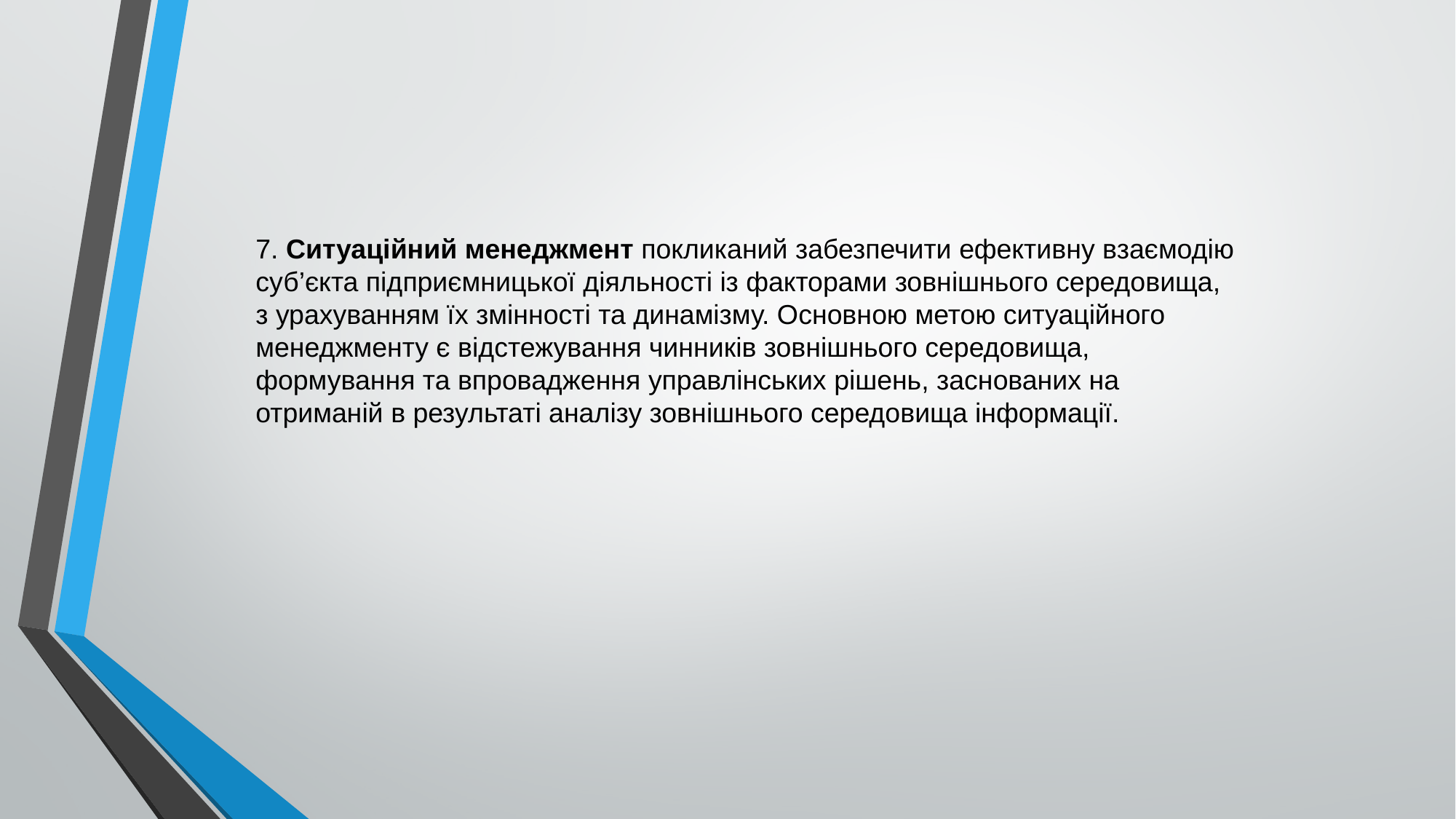

7. Ситуаційний менеджмент покликаний забезпечити ефективну взаємодію суб’єкта підприємницької діяльності із факторами зовнішнього середовища, з урахуванням їх змінності та динамізму. Основною метою ситуаційного менеджменту є відстежування чинників зовнішнього середовища, формування та впровадження управлінських рішень, заснованих на отриманій в результаті аналізу зовнішнього середовища інформації.